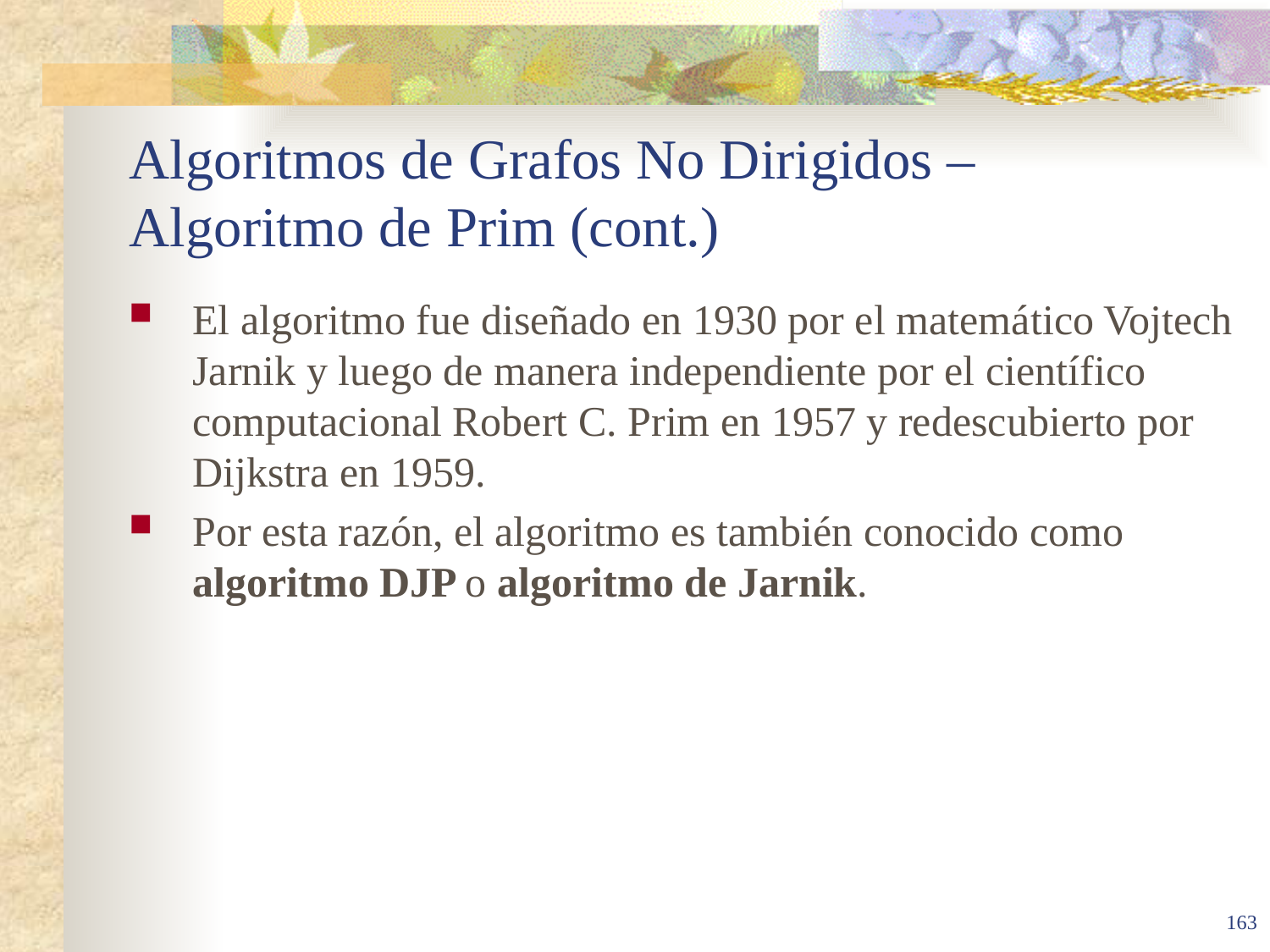

# Algoritmos de Grafos No Dirigidos – Algoritmo de Prim (cont.)
El algoritmo fue diseñado en 1930 por el matemático Vojtech Jarnik y luego de manera independiente por el científico computacional Robert C. Prim en 1957 y redescubierto por Dijkstra en 1959.
Por esta razón, el algoritmo es también conocido como algoritmo DJP o algoritmo de Jarnik.
163